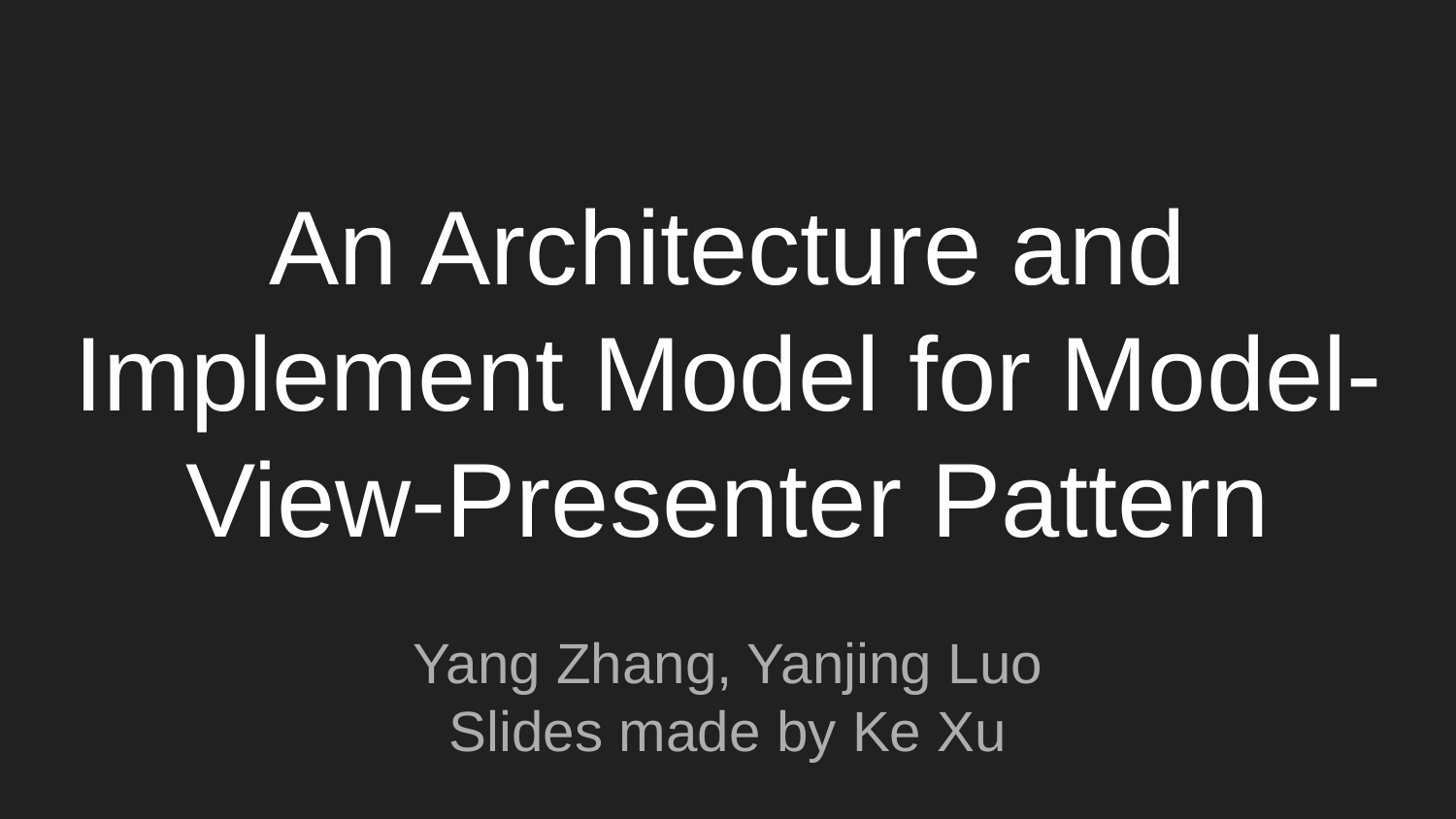

# An Architecture and Implement Model for Model-View-Presenter Pattern
Yang Zhang, Yanjing Luo
Slides made by Ke Xu